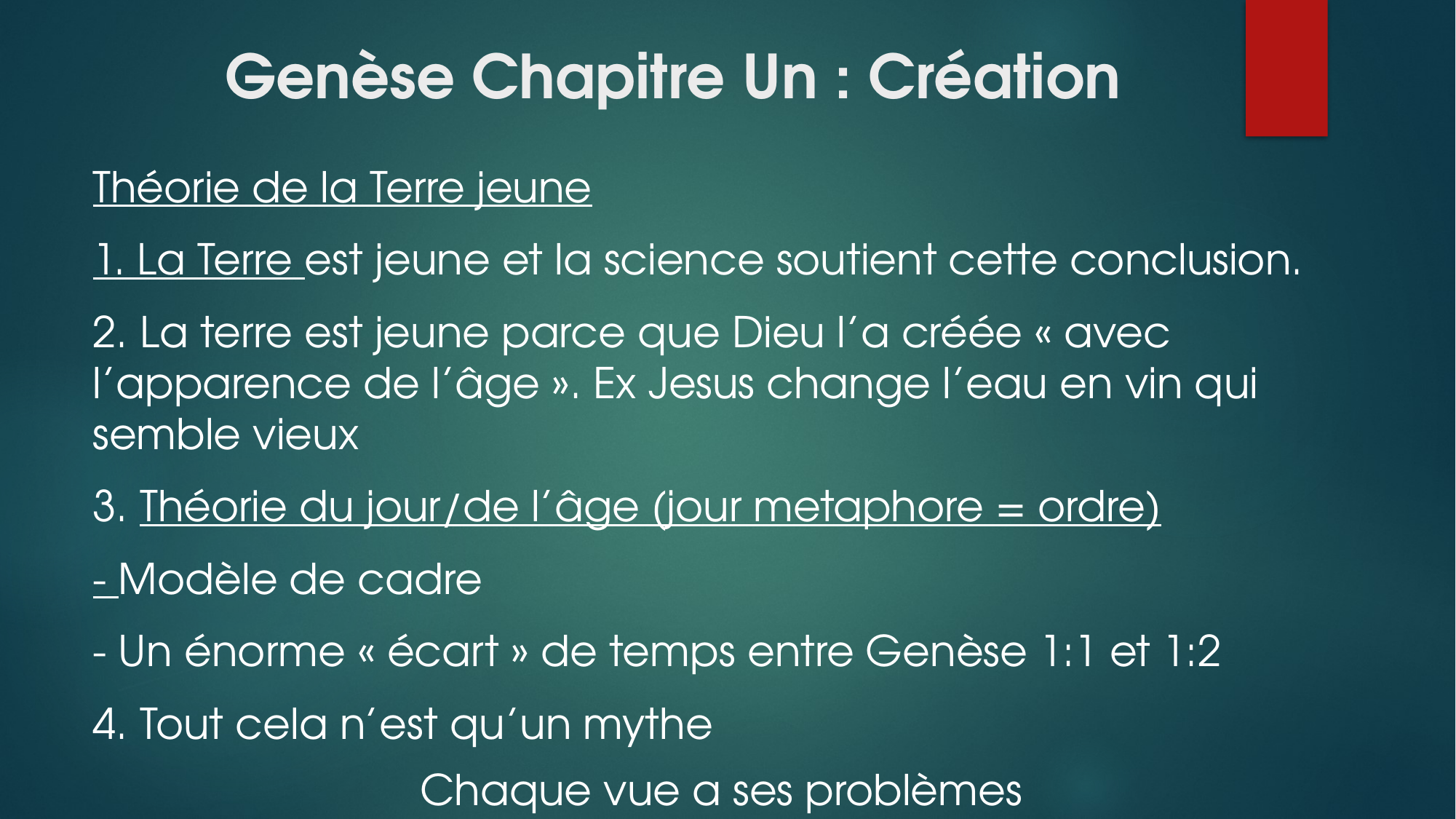

# Genèse Chapitre Un : Création
Théorie de la Terre jeune
1. La Terre est jeune et la science soutient cette conclusion.
2. La terre est jeune parce que Dieu l’a créée « avec l’apparence de l’âge ». Ex Jesus change l’eau en vin qui semble vieux
3. Théorie du jour/de l’âge (jour metaphore = ordre)
- Modèle de cadre
- Un énorme « écart » de temps entre Genèse 1:1 et 1:2
4. Tout cela n’est qu’un mythe
			Chaque vue a ses problèmes